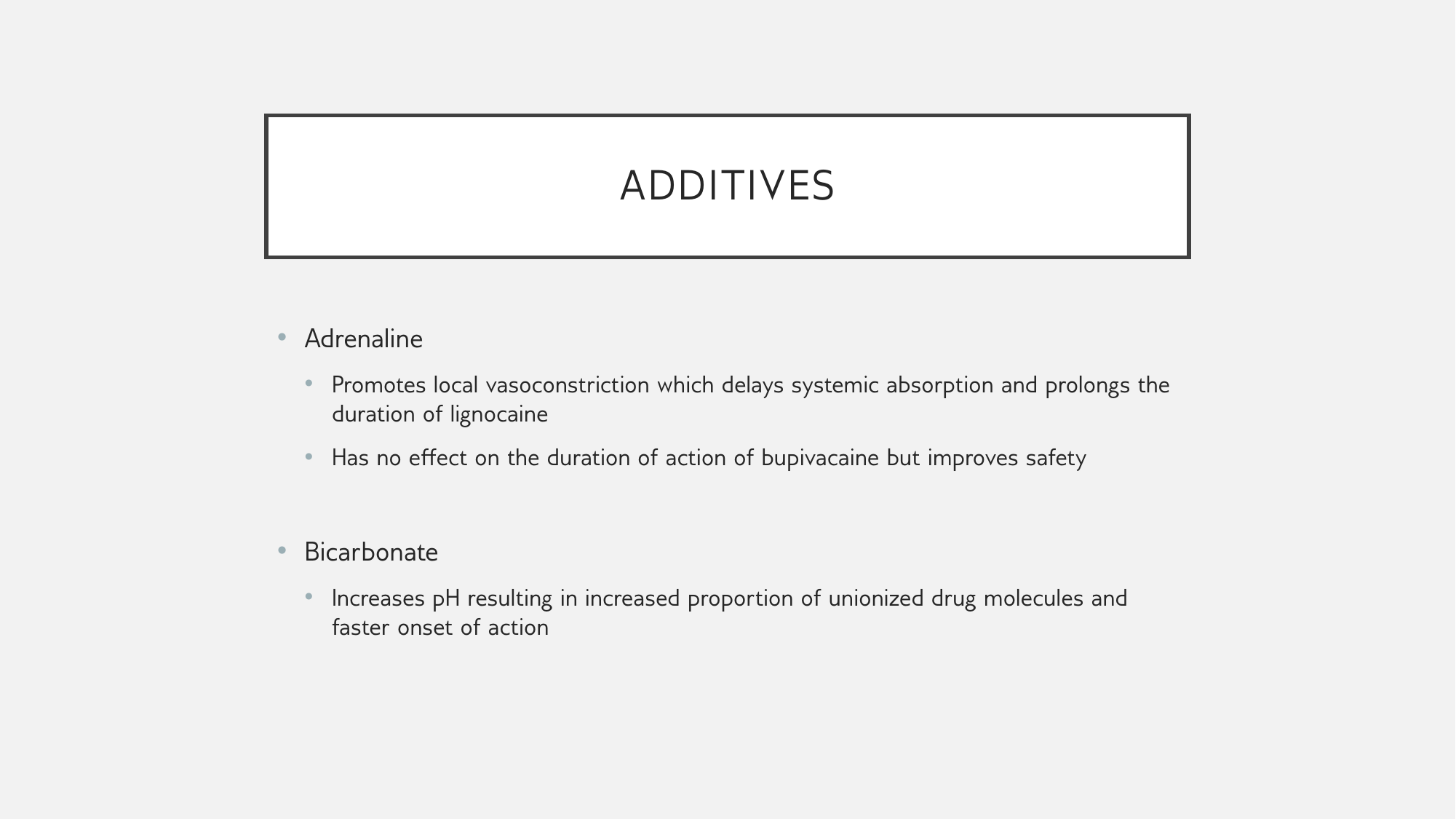

# Additives
Adrenaline
Promotes local vasoconstriction which delays systemic absorption and prolongs the duration of lignocaine
Has no effect on the duration of action of bupivacaine but improves safety

Bicarbonate
Increases pH resulting in increased proportion of unionized drug molecules and faster onset of action